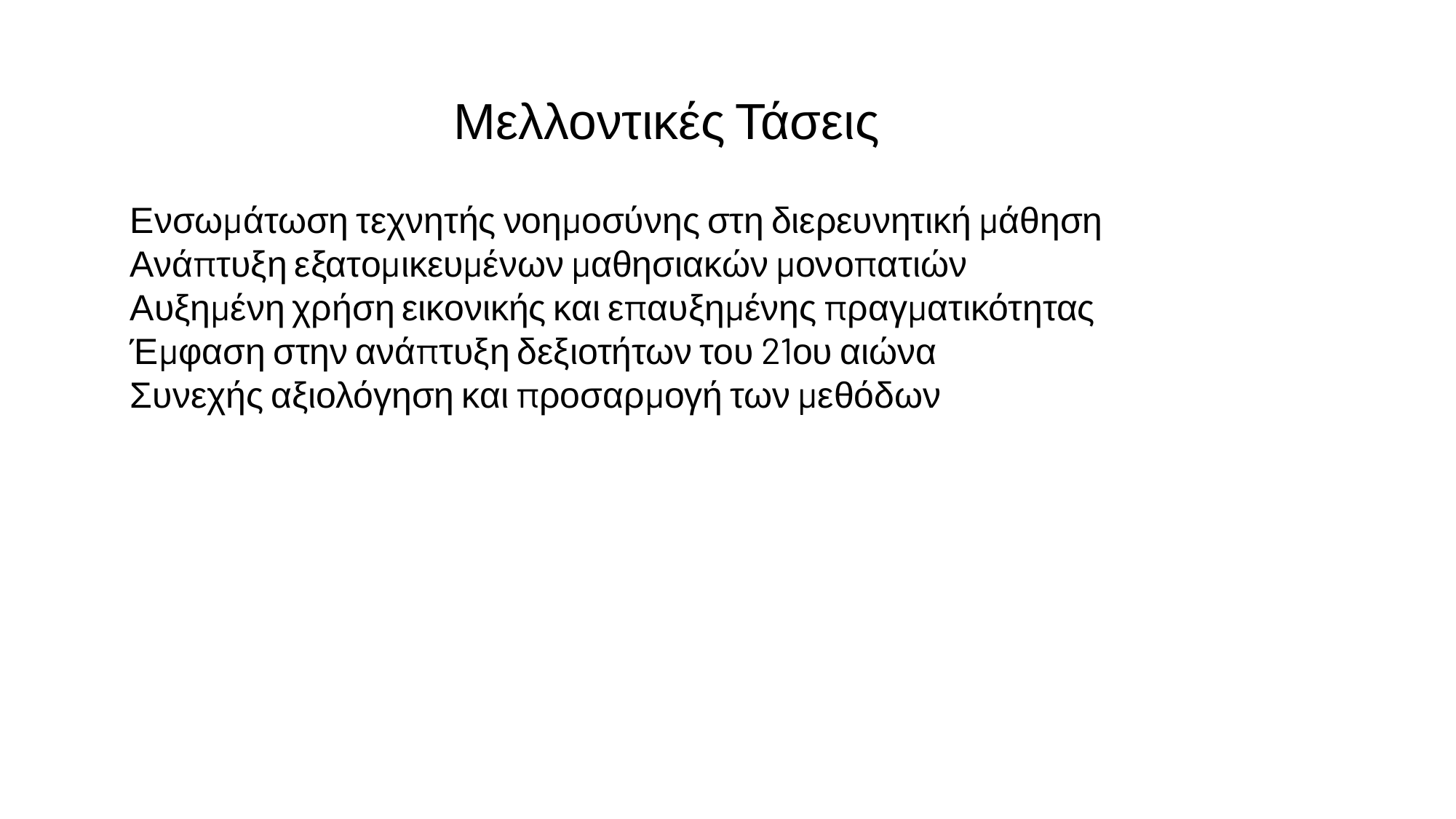

Μελλοντικές Τάσεις
Ενσωμάτωση τεχνητής νοημοσύνης στη διερευνητική μάθηση
Ανάπτυξη εξατομικευμένων μαθησιακών μονοπατιών
Αυξημένη χρήση εικονικής και επαυξημένης πραγματικότητας
Έμφαση στην ανάπτυξη δεξιοτήτων του 21ου αιώνα
Συνεχής αξιολόγηση και προσαρμογή των μεθόδων